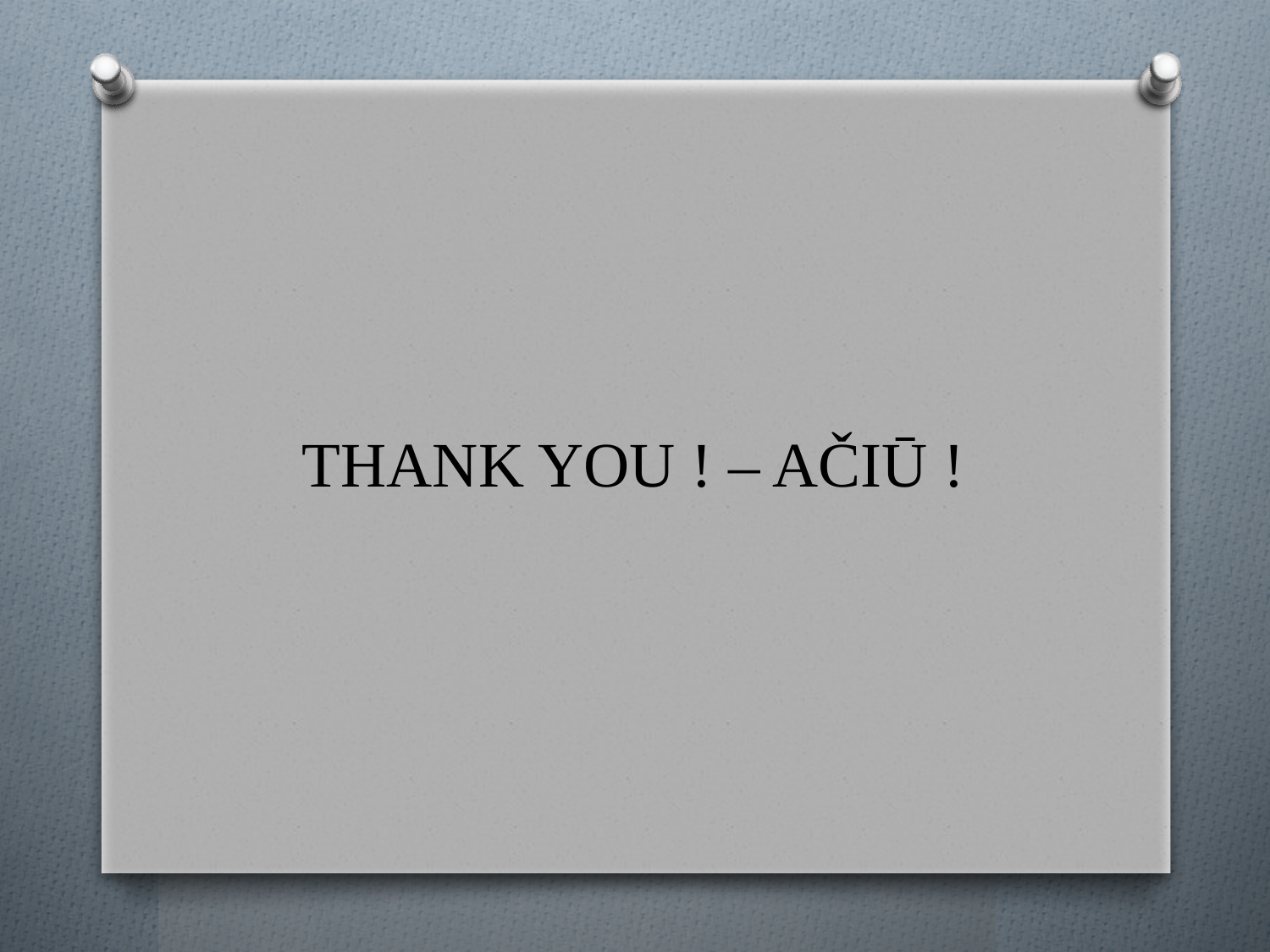

#

THANK YOU ! – AČIŪ !